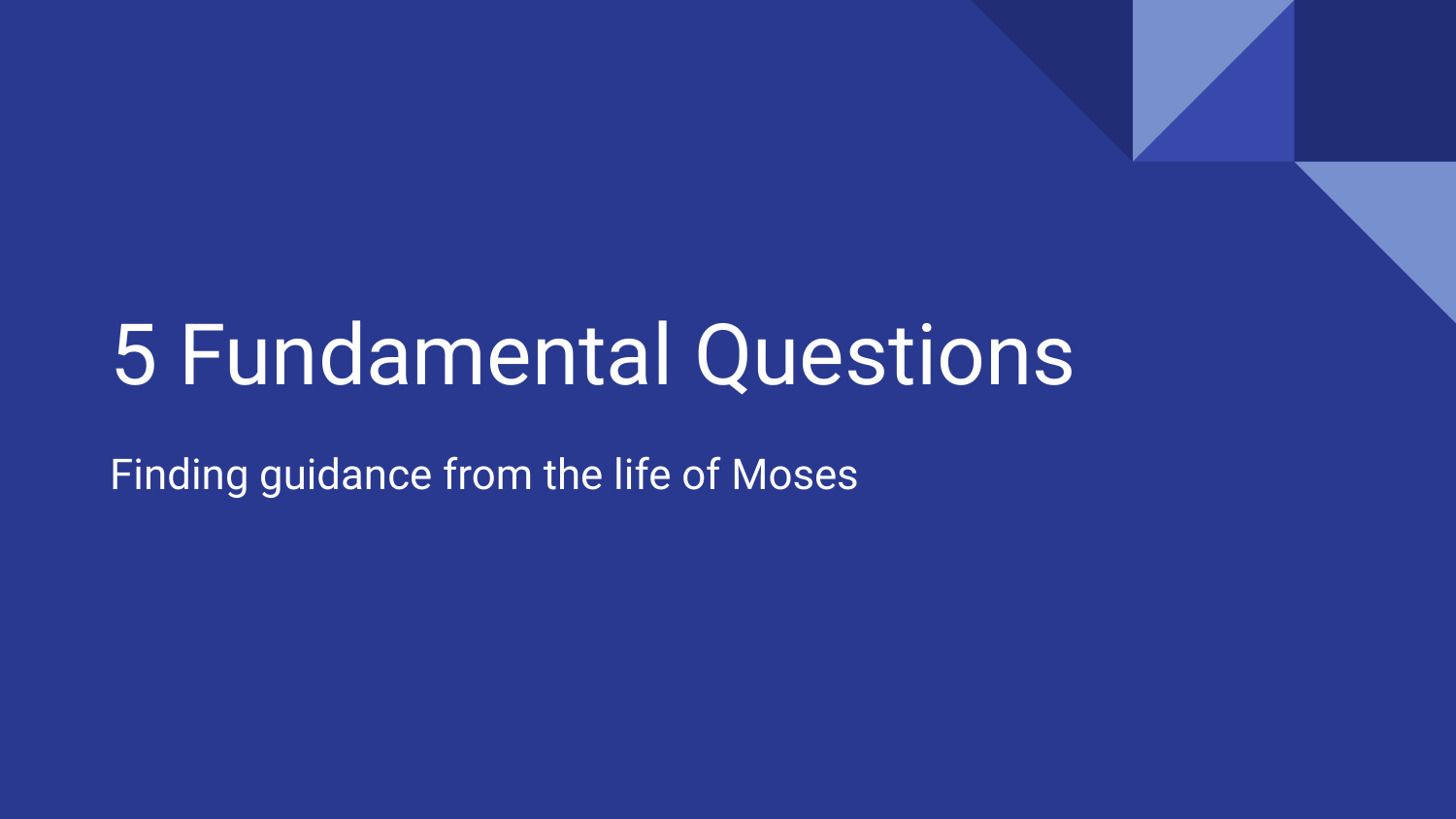

# 5 Fundamental Questions
Finding guidance from the life of Moses